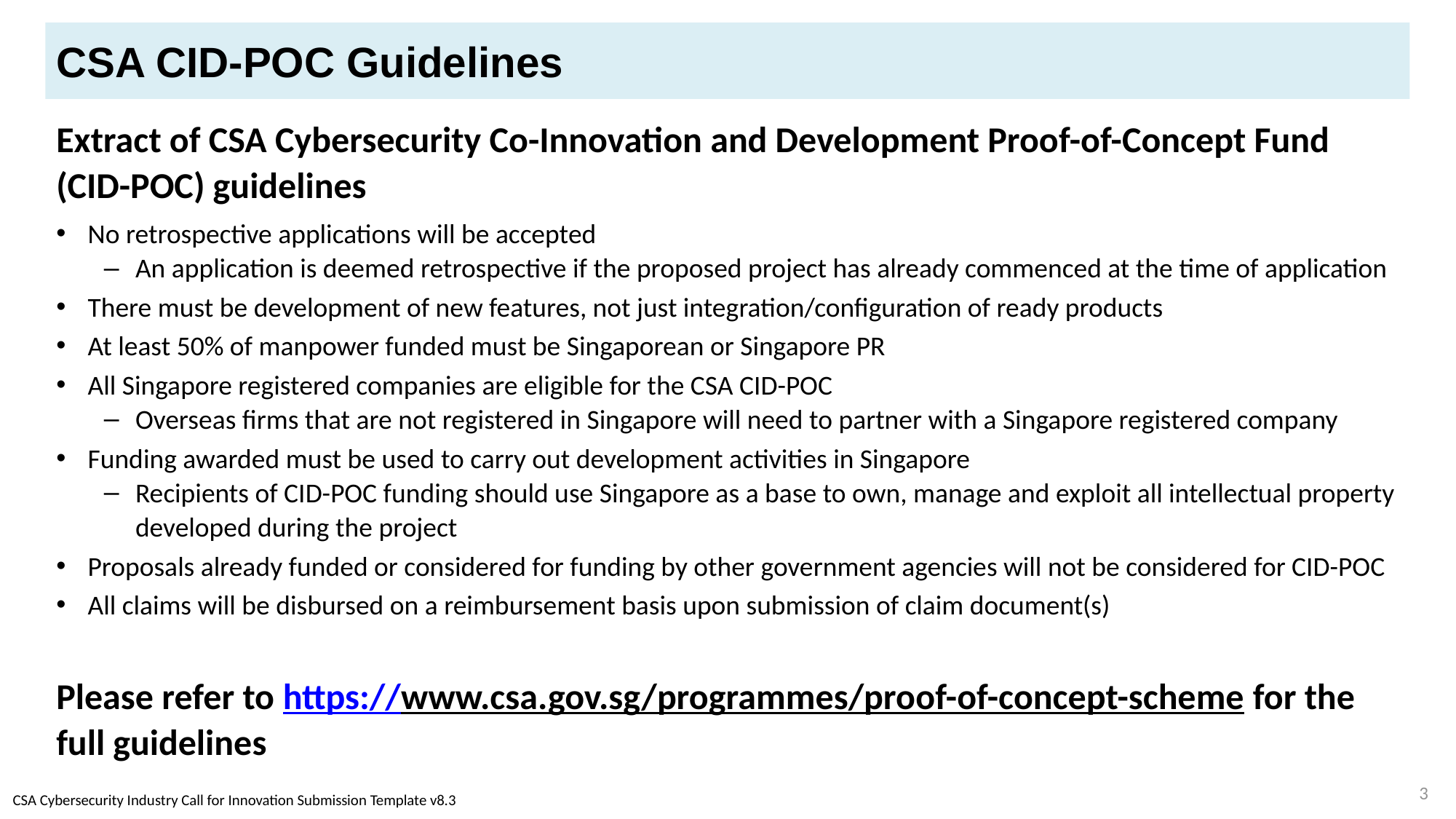

# CSA CID-POC Guidelines
Extract of CSA Cybersecurity Co-Innovation and Development Proof-of-Concept Fund (CID-POC) guidelines
No retrospective applications will be accepted
An application is deemed retrospective if the proposed project has already commenced at the time of application
There must be development of new features, not just integration/configuration of ready products
At least 50% of manpower funded must be Singaporean or Singapore PR
All Singapore registered companies are eligible for the CSA CID-POC
Overseas firms that are not registered in Singapore will need to partner with a Singapore registered company
Funding awarded must be used to carry out development activities in Singapore
Recipients of CID-POC funding should use Singapore as a base to own, manage and exploit all intellectual property developed during the project
Proposals already funded or considered for funding by other government agencies will not be considered for CID-POC
All claims will be disbursed on a reimbursement basis upon submission of claim document(s)

Please refer to https://www.csa.gov.sg/programmes/proof-of-concept-scheme for the full guidelines

3